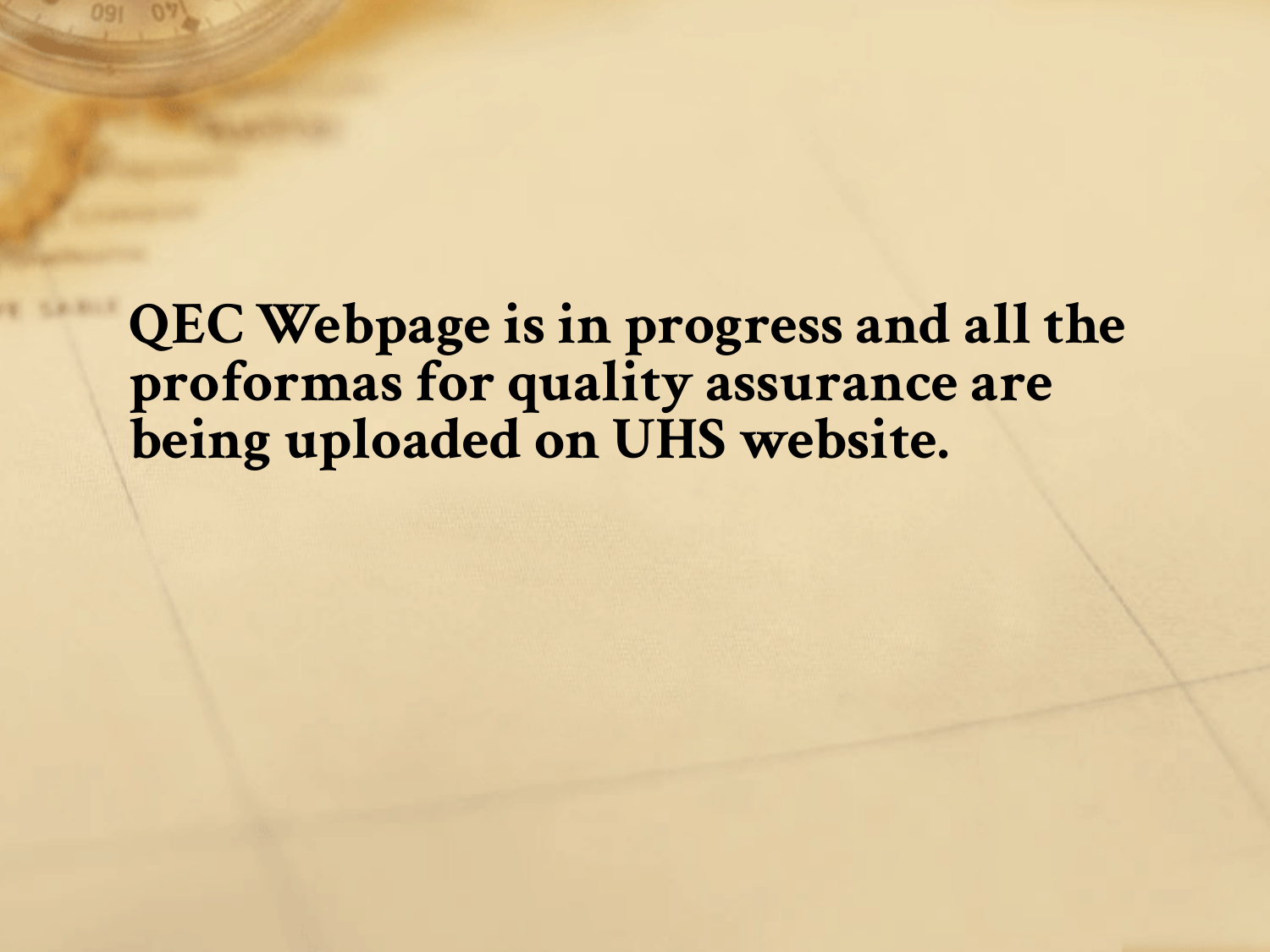

# QEC Webpage is in progress and all the proformas for quality assurance are being uploaded on UHS website.